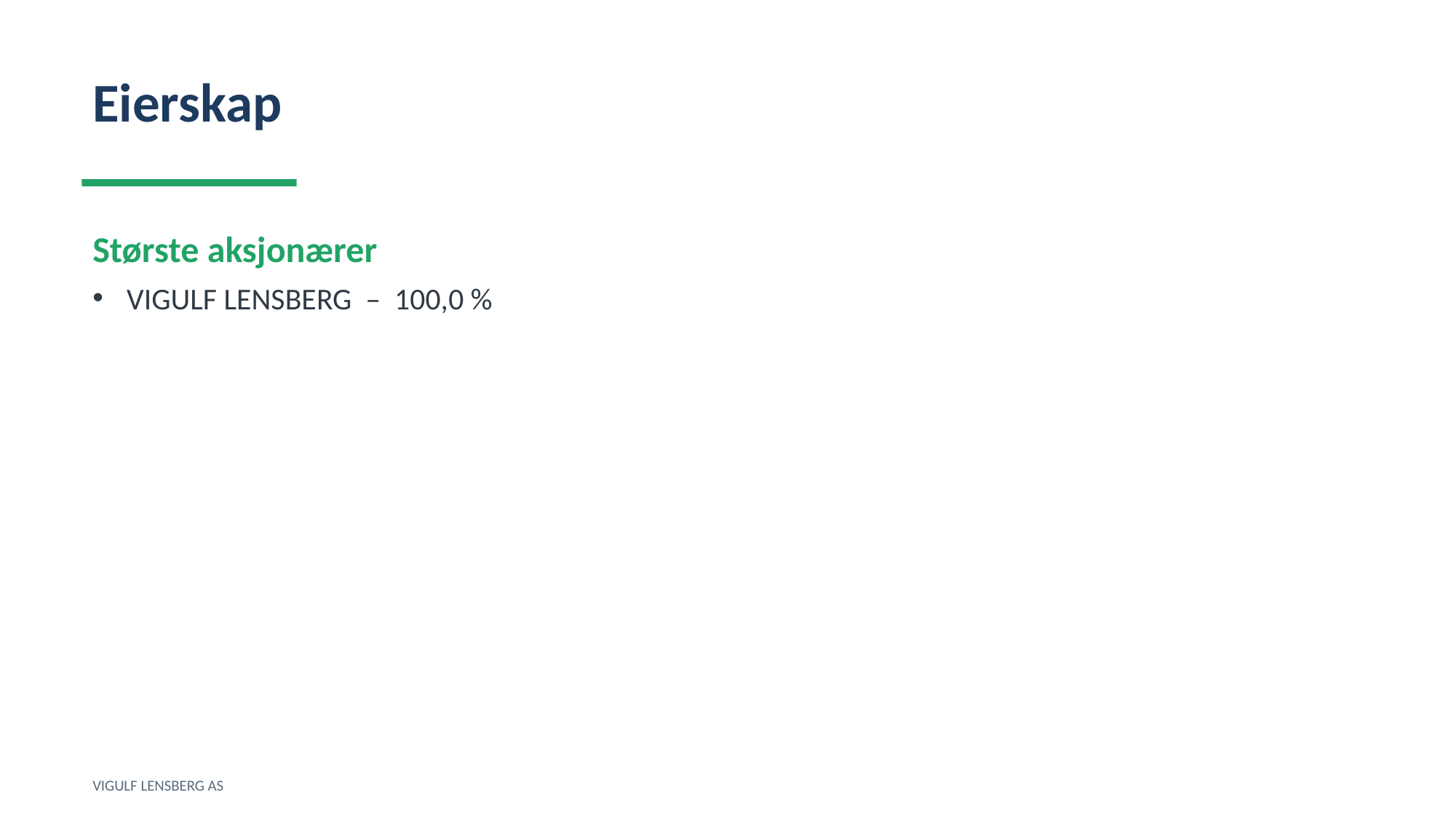

Eierskap

Største aksjonærer
VIGULF LENSBERG  –  100,0 %
VIGULF LENSBERG AS